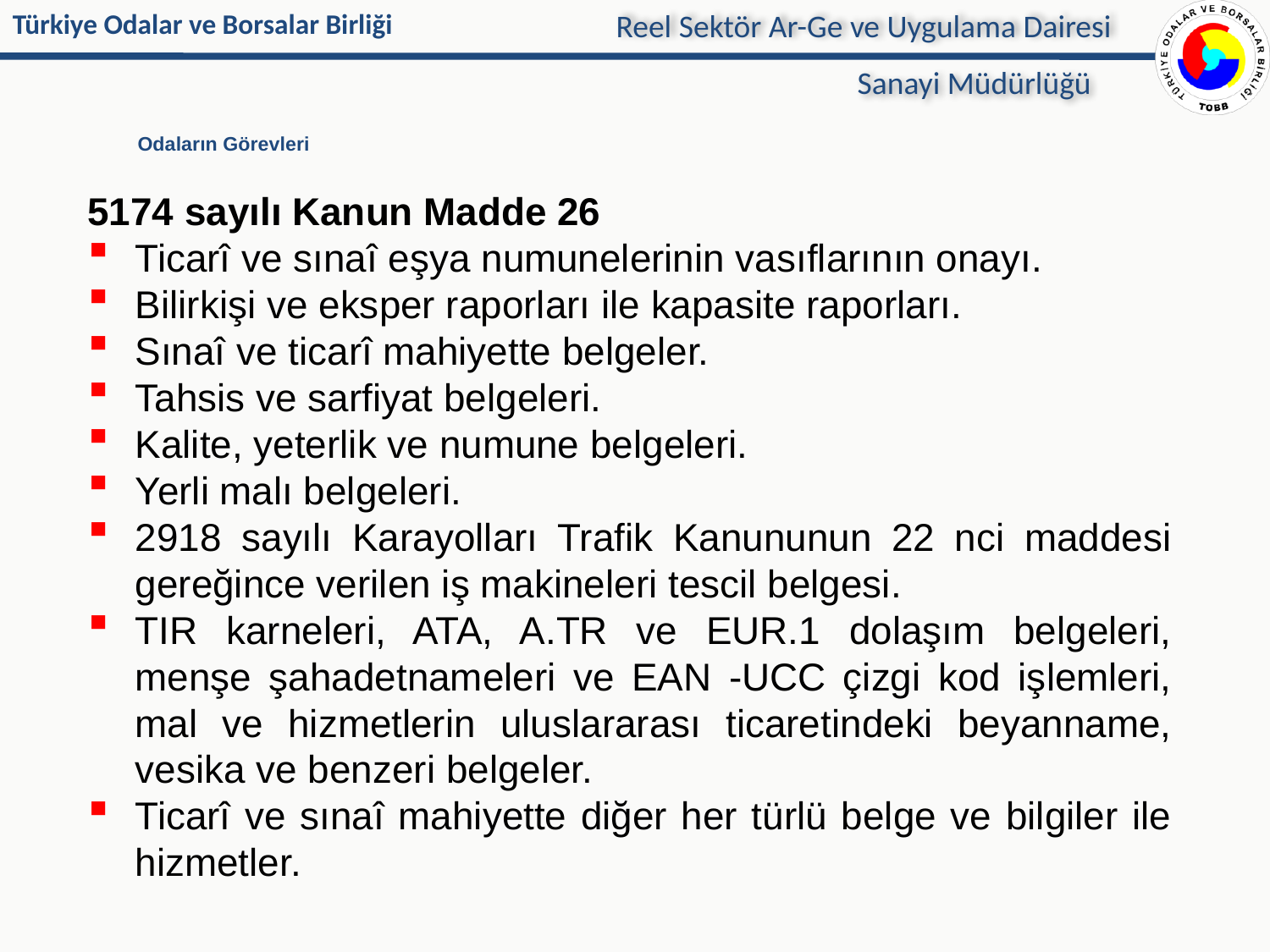

Reel Sektör Ar-Ge ve Uygulama Dairesi
Sanayi Müdürlüğü
# Odaların Görevleri
5174 sayılı Kanun Madde 26
Ticarî ve sınaî eşya numunelerinin vasıflarının onayı.
Bilirkişi ve eksper raporları ile kapasite raporları.
Sınaî ve ticarî mahiyette belgeler.
Tahsis ve sarfiyat belgeleri.
Kalite, yeterlik ve numune belgeleri.
Yerli malı belgeleri.
2918 sayılı Karayolları Trafik Kanununun 22 nci maddesi gereğince verilen iş makineleri tescil belgesi.
TIR karneleri, ATA, A.TR ve EUR.1 dolaşım belgeleri, menşe şahadetnameleri ve EAN -UCC çizgi kod işlemleri, mal ve hizmetlerin uluslararası ticaretindeki beyanname, vesika ve benzeri belgeler.
Ticarî ve sınaî mahiyette diğer her türlü belge ve bilgiler ile hizmetler.